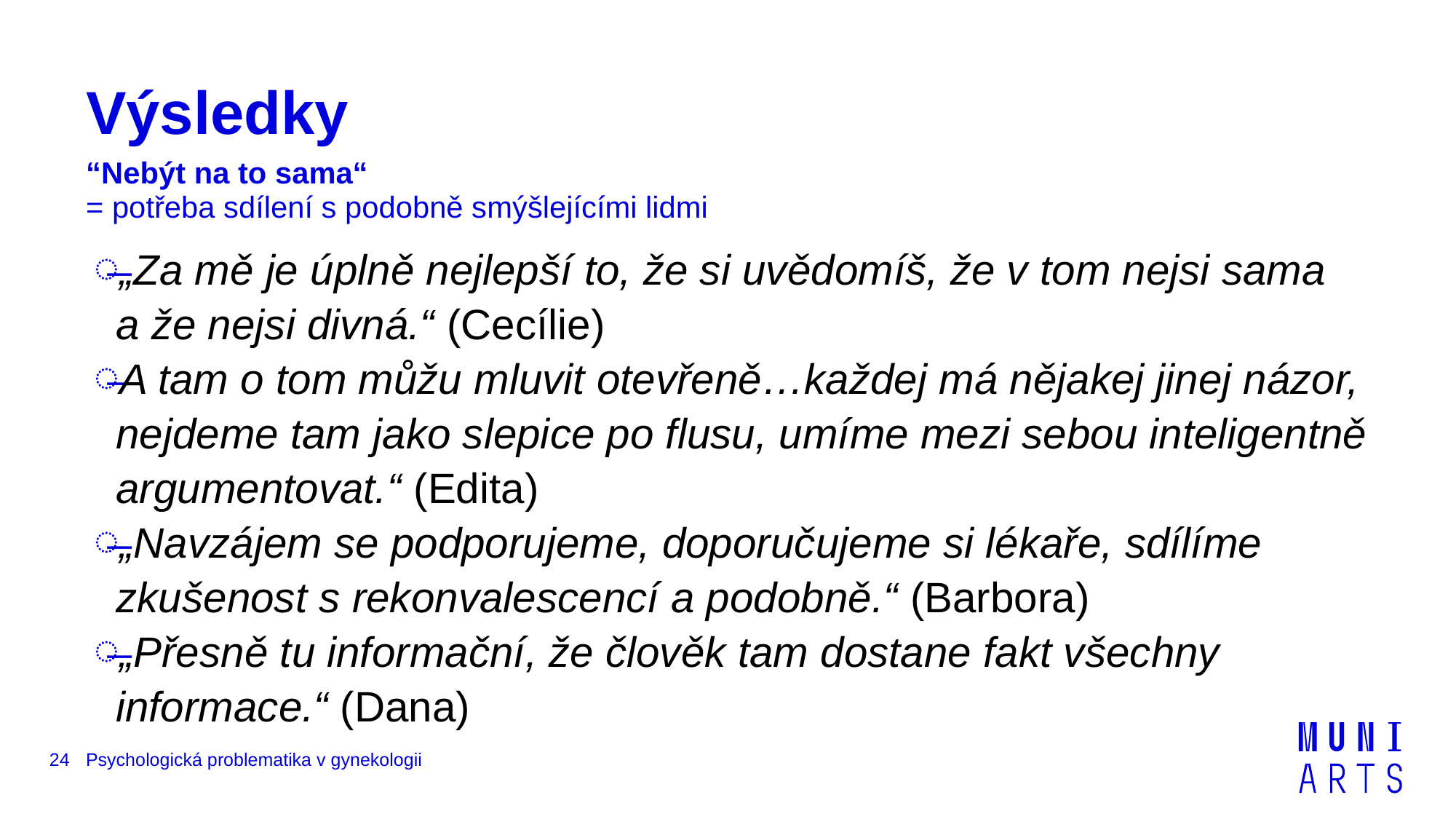

# Výsledky
“Nebýt na to sama“
= potřeba sdílení s podobně smýšlejícími lidmi
„Za mě je úplně nejlepší to, že si uvědomíš, že v tom nejsi sama a že nejsi divná.“ (Cecílie)
A tam o tom můžu mluvit otevřeně…každej má nějakej jinej názor, nejdeme tam jako slepice po flusu, umíme mezi sebou inteligentně argumentovat.“ (Edita)
„Navzájem se podporujeme, doporučujeme si lékaře, sdílíme zkušenost s rekonvalescencí a podobně.“ (Barbora)
„Přesně tu informační, že člověk tam dostane fakt všechny informace.“ (Dana)
24
Psychologická problematika v gynekologii